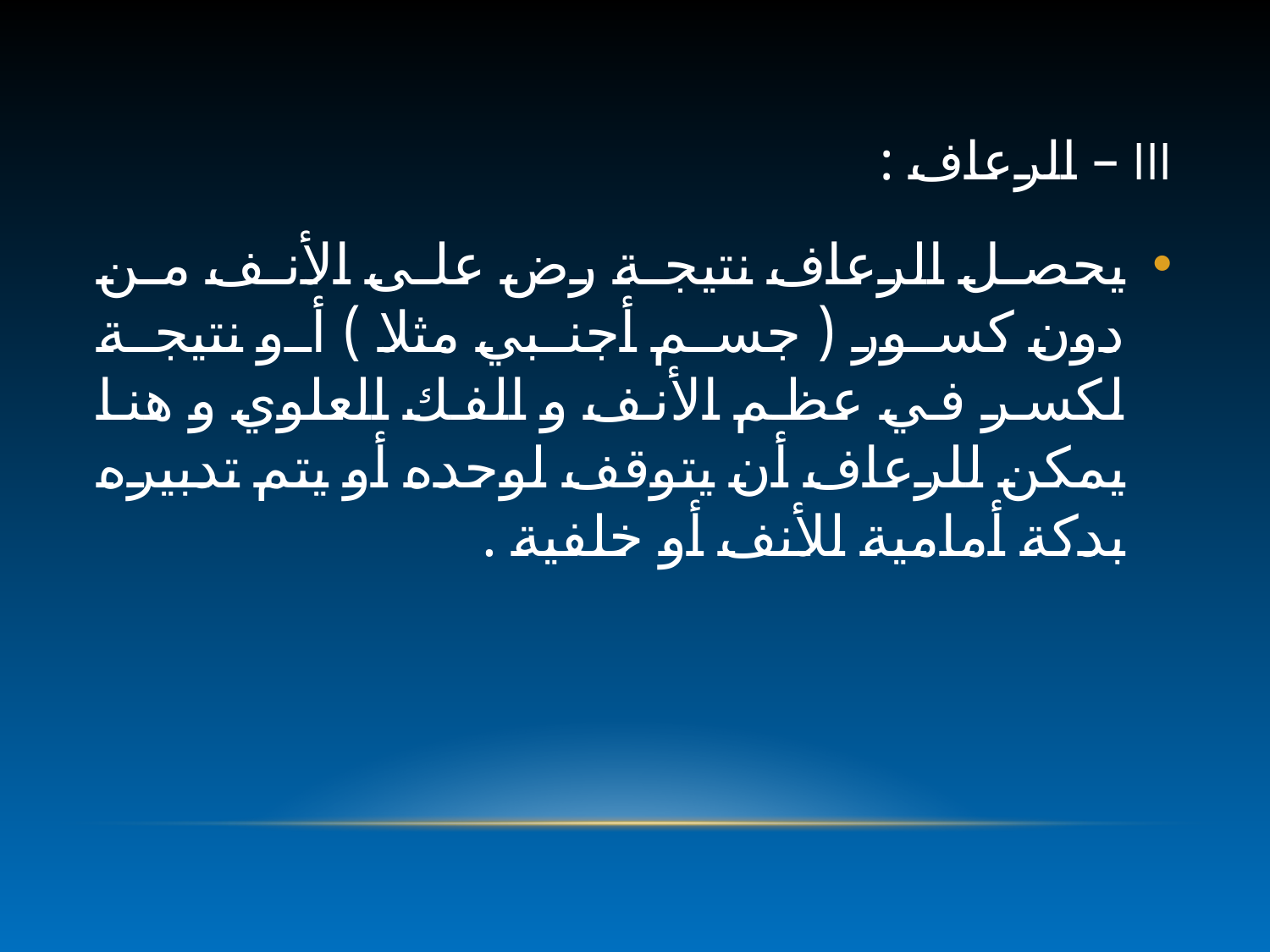

# III – الرعاف :
يحصل الرعاف نتيجة رض على الأنف من دون كسور ( جسم أجنبي مثلا ) أو نتيجة لكسر في عظم الأنف و الفك العلوي و هنا يمكن للرعاف أن يتوقف لوحده أو يتم تدبيره بدكة أمامية للأنف أو خلفية .